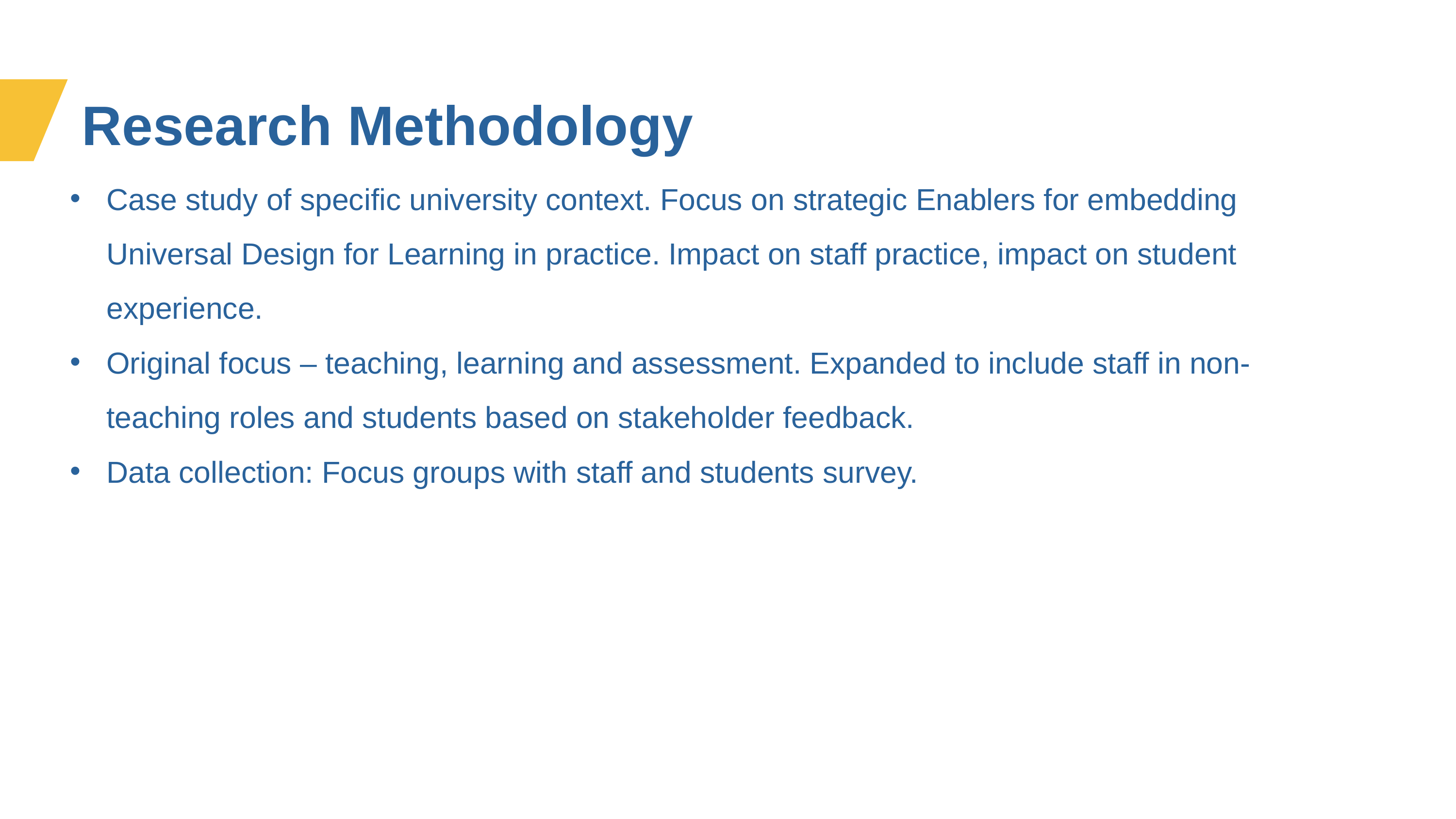

Research Methodology
Case study of specific university context. Focus on strategic Enablers for embedding Universal Design for Learning in practice. Impact on staff practice, impact on student experience.
Original focus – teaching, learning and assessment. Expanded to include staff in non-teaching roles and students based on stakeholder feedback.
Data collection: Focus groups with staff and students survey.